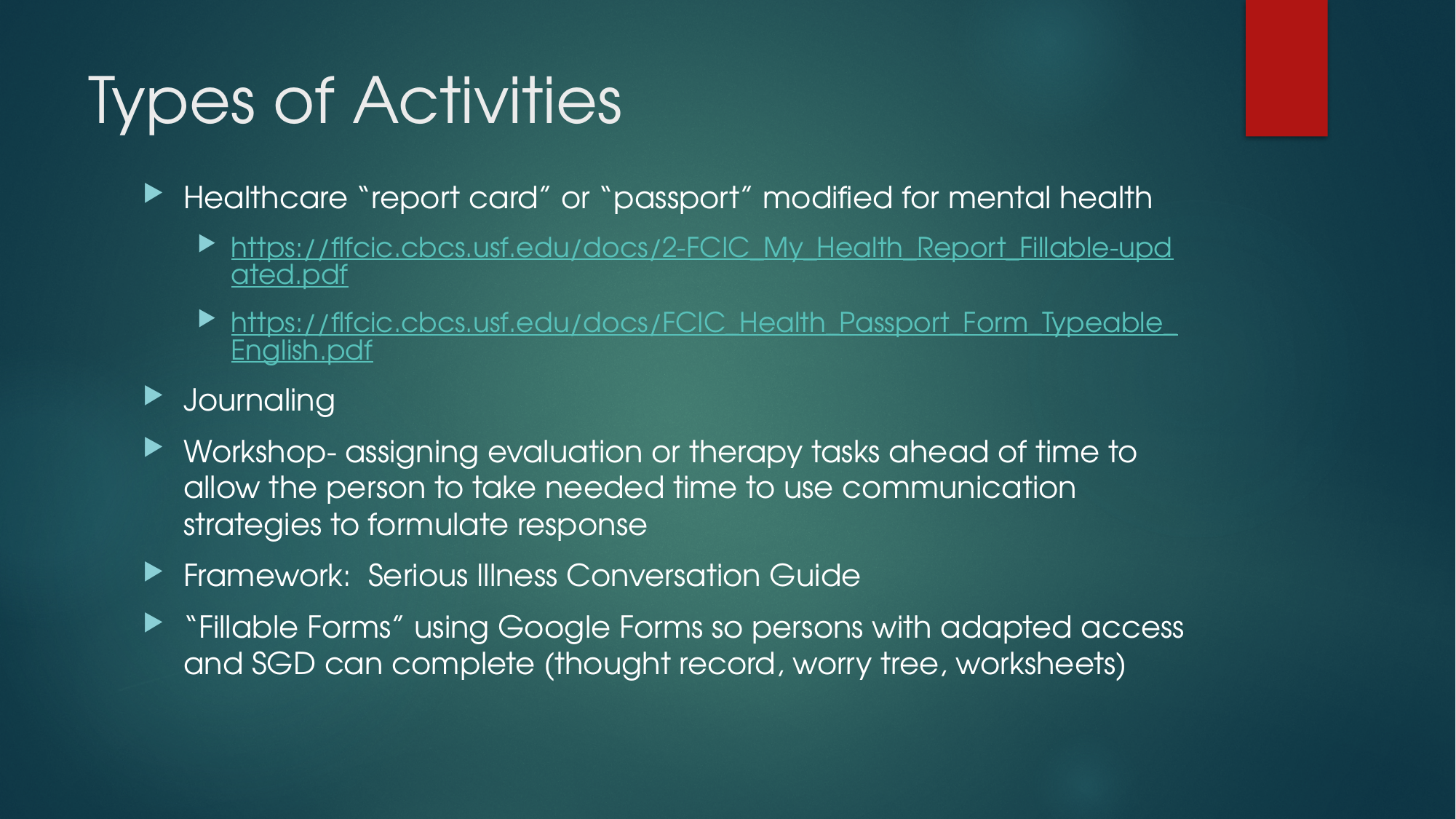

# Types of Activities
Healthcare “report card” or “passport” modified for mental health
https://flfcic.cbcs.usf.edu/docs/2-FCIC_My_Health_Report_Fillable-updated.pdf
https://flfcic.cbcs.usf.edu/docs/FCIC_Health_Passport_Form_Typeable_English.pdf
Journaling
Workshop- assigning evaluation or therapy tasks ahead of time to allow the person to take needed time to use communication strategies to formulate response
Framework:  Serious Illness Conversation Guide
“Fillable Forms” using Google Forms so persons with adapted access and SGD can complete (thought record, worry tree, worksheets)